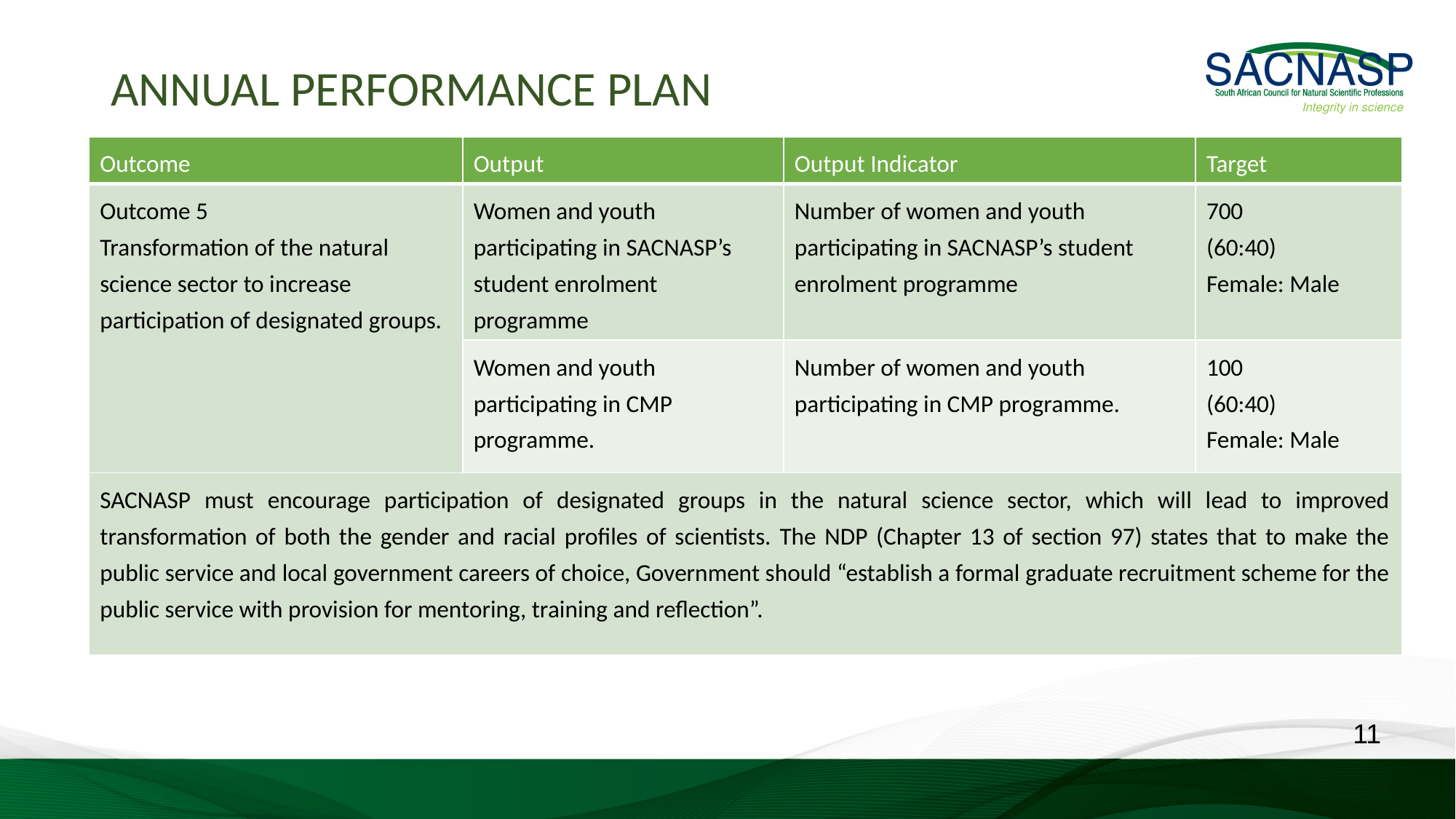

ANNUAL PERFORMANCE PLAN
| Outcome | Output | Output Indicator | Target |
| --- | --- | --- | --- |
| Outcome 5 Transformation of the natural science sector to increase participation of designated groups. | Women and youth participating in SACNASP’s student enrolment programme | Number of women and youth participating in SACNASP’s student enrolment programme | 700 (60:40) Female: Male |
|  | Women and youth participating in CMP programme. | Number of women and youth participating in CMP programme. | 100 (60:40) Female: Male |
| SACNASP must encourage participation of designated groups in the natural science sector, which will lead to improved transformation of both the gender and racial profiles of scientists. The NDP (Chapter 13 of section 97) states that to make the public service and local government careers of choice, Government should “establish a formal graduate recruitment scheme for the public service with provision for mentoring, training and reflection”. |  |  |  |
Outcome
Output Indicator
Target
Indica
11